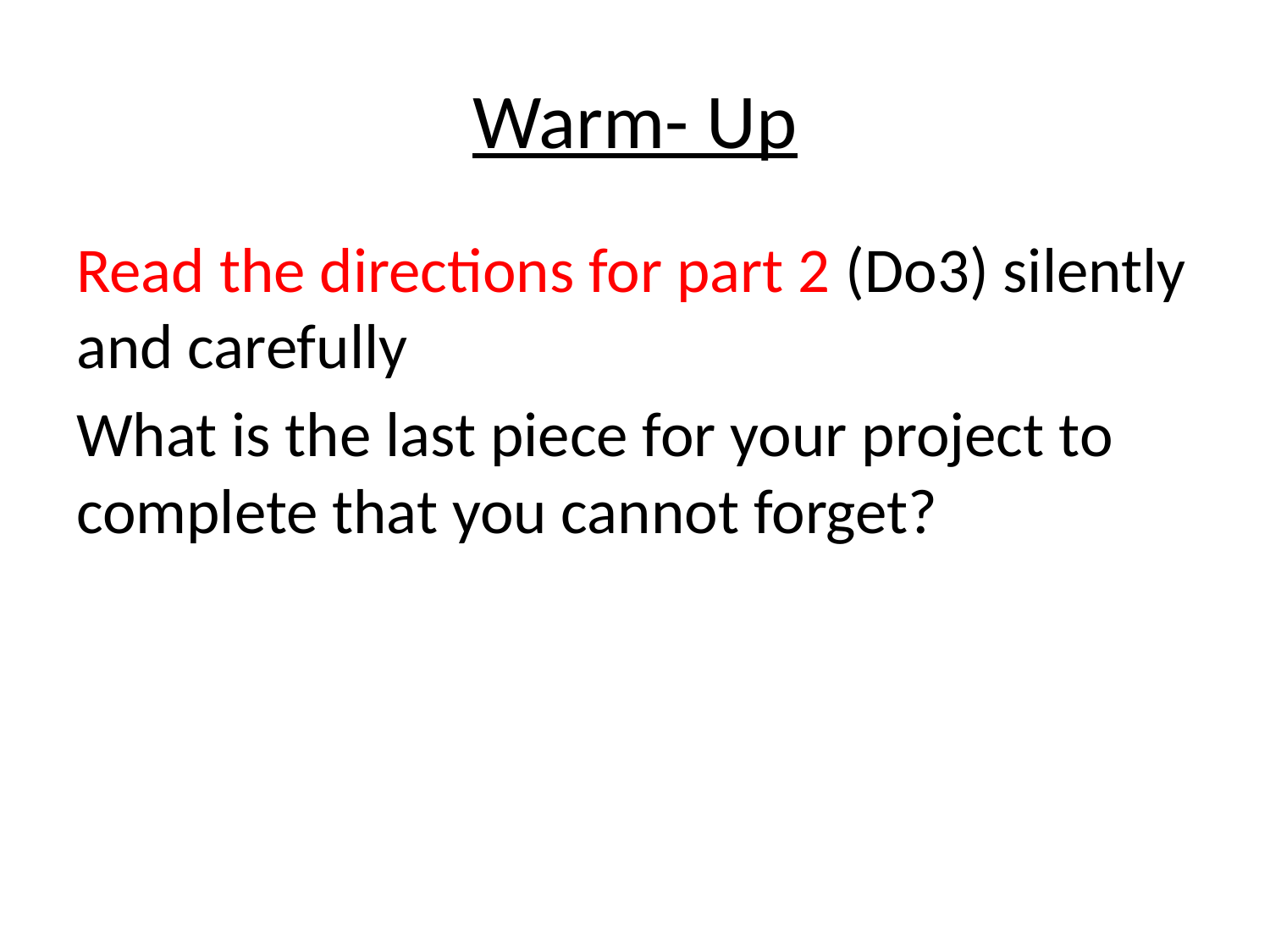

# Warm- Up
Read the directions for part 2 (Do3) silently and carefully
What is the last piece for your project to complete that you cannot forget?